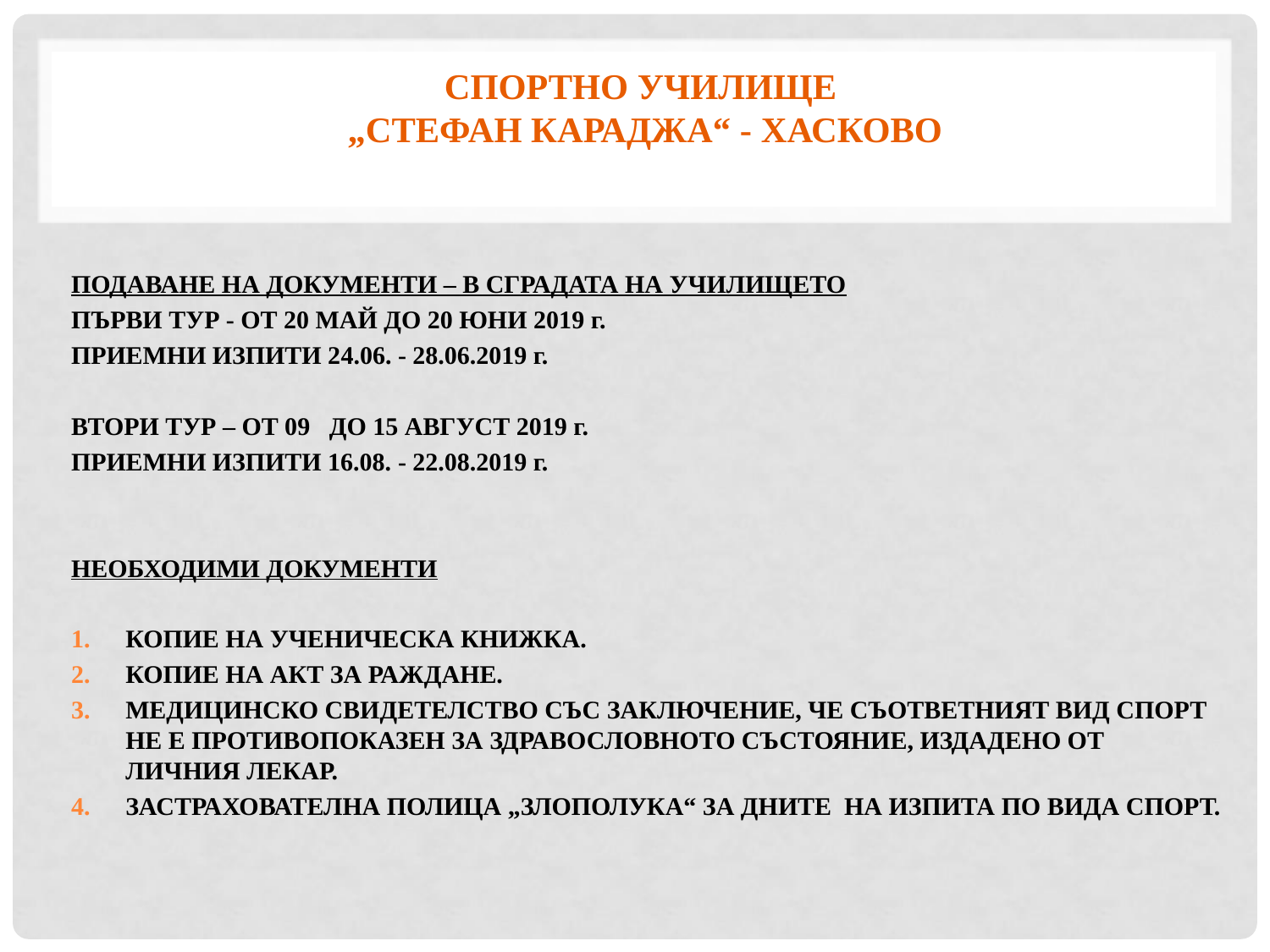

# СПОРТНО УЧИЛИЩЕ „СТЕФАН Караджа“ - Хасково

ПОДАВАНЕ НА ДОКУМЕНТИ – В СГРАДАТА НА УЧИЛИЩЕТО
	ПЪРВИ ТУР - ОТ 20 МАЙ ДО 20 ЮНИ 2019 г.
ПРИЕМНИ ИЗПИТИ 24.06. - 28.06.2019 г.

	ВТОРИ ТУР – ОТ 09   ДО 15 АВГУСТ 2019 г.
ПРИЕМНИ ИЗПИТИ 16.08. - 22.08.2019 г.

	НЕОБХОДИМИ ДОКУМЕНТИ

КОПИЕ НА УЧЕНИЧЕСКА КНИЖКА.
КОПИЕ НА АКТ ЗА РАЖДАНЕ.
МЕДИЦИНСКО СВИДЕТЕЛСТВО СЪС ЗАКЛЮЧЕНИЕ, ЧЕ СЪОТВЕТНИЯТ ВИД СПОРТ НЕ Е ПРОТИВОПОКАЗЕН ЗА ЗДРАВОСЛОВНОТО СЪСТОЯНИЕ, ИЗДАДЕНО ОТ ЛИЧНИЯ ЛЕКАР.
ЗАСТРАХОВАТЕЛНА ПОЛИЦА „ЗЛОПОЛУКА“ ЗА ДНИТЕ  НА ИЗПИТА ПО ВИДА СПОРТ.